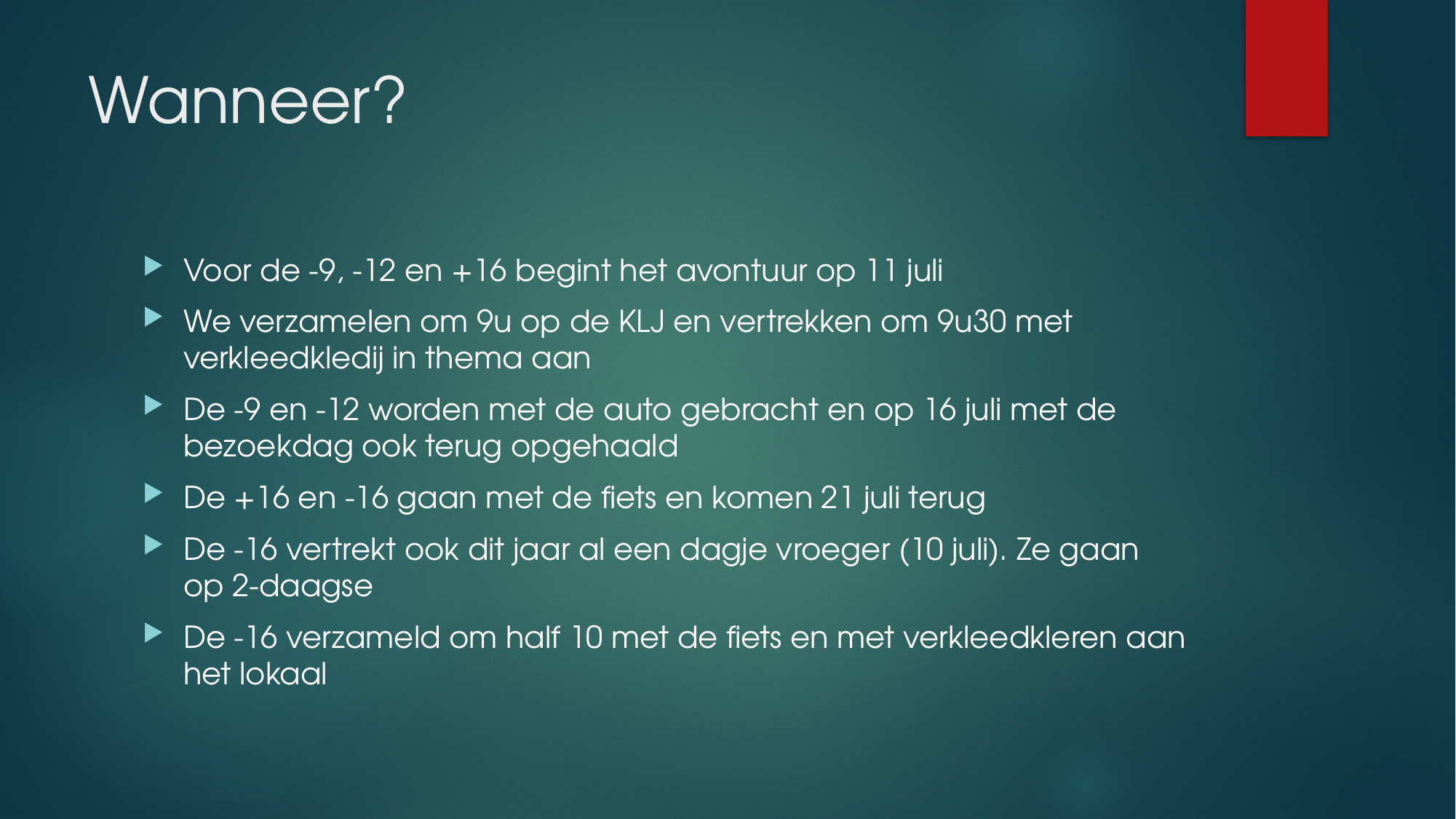

# Wanneer?
Voor de -9, -12 en +16 begint het avontuur op 11 juli
We verzamelen om 9u op de KLJ en vertrekken om 9u30 met verkleedkledij in thema aan
De -9 en -12 worden met de auto gebracht en op 16 juli met de bezoekdag ook terug opgehaald
De +16 en -16 gaan met de fiets en komen 21 juli terug
De -16 vertrekt ook dit jaar al een dagje vroeger (10 juli). Ze gaan op 2-daagse
De -16 verzameld om half 10 met de fiets en met verkleedkleren aan het lokaal